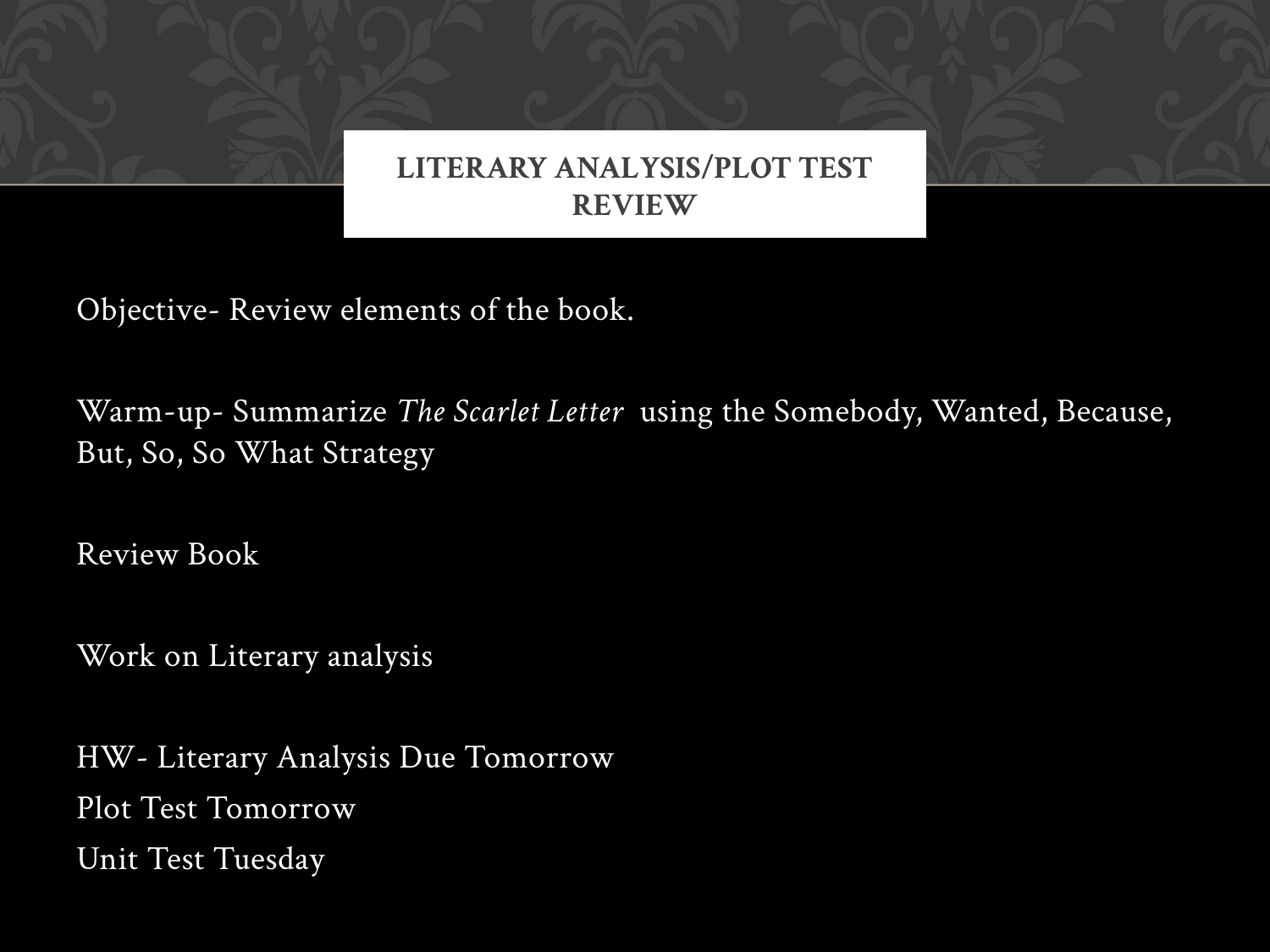

# Literary Analysis/Plot Test REview
Objective- Review elements of the book.

Warm-up- Summarize The Scarlet Letter  using the Somebody, Wanted, Because, But, So, So What Strategy

Review Book

Work on Literary analysis

HW- Literary Analysis Due Tomorrow
Plot Test Tomorrow
Unit Test Tuesday